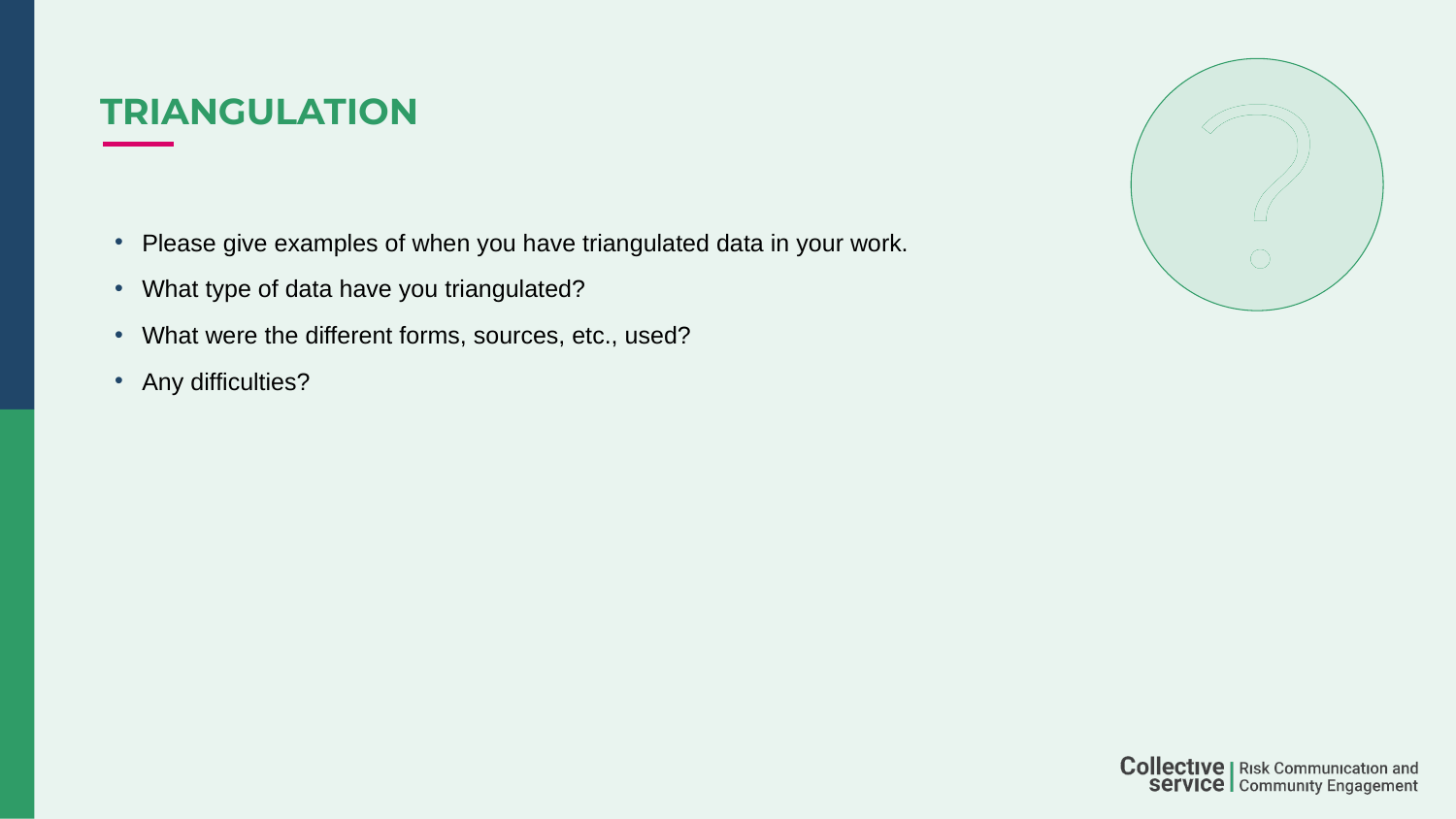

# Triangulation
Please give examples of when you have triangulated data in your work.
What type of data have you triangulated?
What were the different forms, sources, etc., used?
Any difficulties?